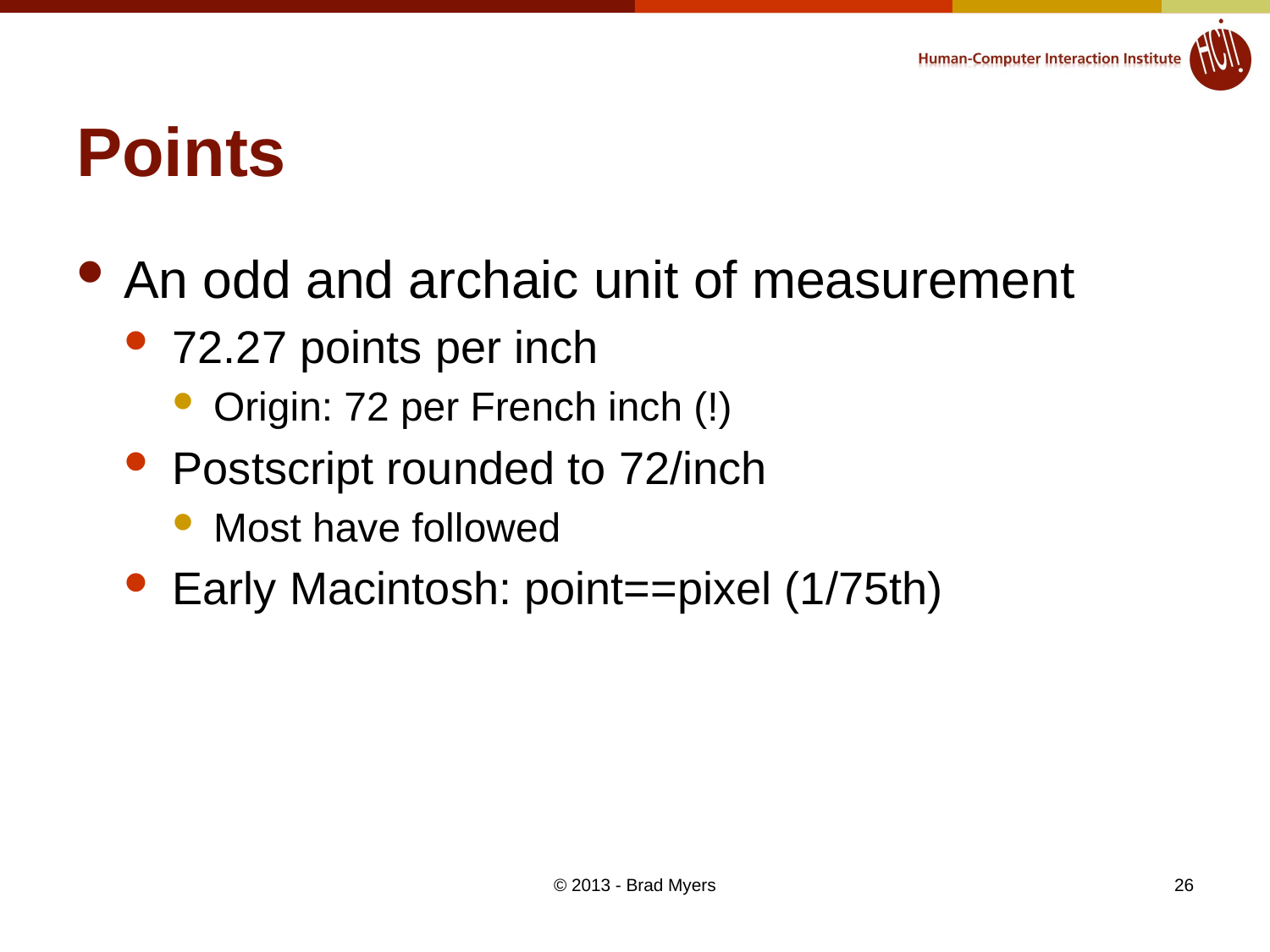

# Points
An odd and archaic unit of measurement
72.27 points per inch
Origin: 72 per French inch (!)
Postscript rounded to 72/inch
Most have followed
Early Macintosh: point==pixel (1/75th)
© 2013 - Brad Myers
26